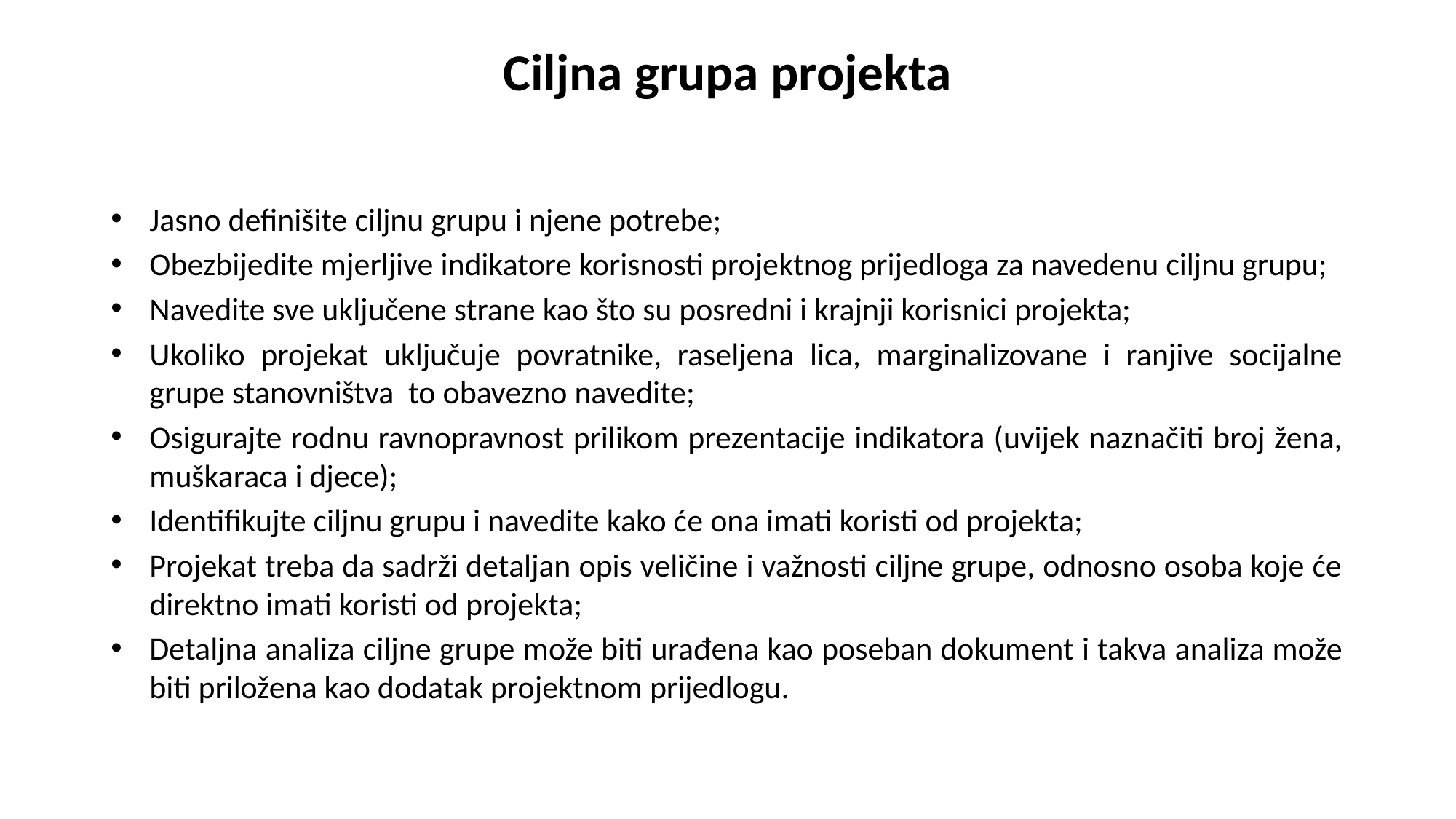

# Ciljna grupa projekta

Jasno definišite ciljnu grupu i njene potrebe;
Obezbijedite mjerljive indikatore korisnosti projektnog prijedloga za navedenu ciljnu grupu;
Navedite sve uključene strane kao što su posredni i krajnji korisnici projekta;
Ukoliko projekat uključuje povratnike, raseljena lica, marginalizovane i ranjive socijalne grupe stanovništva  to obavezno navedite;
Osigurajte rodnu ravnopravnost prilikom prezentacije indikatora (uvijek naznačiti broj žena, muškaraca i djece);
Identifikujte ciljnu grupu i navedite kako će ona imati koristi od projekta;
Projekat treba da sadrži detaljan opis veličine i važnosti ciljne grupe, odnosno osoba koje će direktno imati koristi od projekta;
Detaljna analiza ciljne grupe može biti urađena kao poseban dokument i takva analiza može biti priložena kao dodatak projektnom prijedlogu.